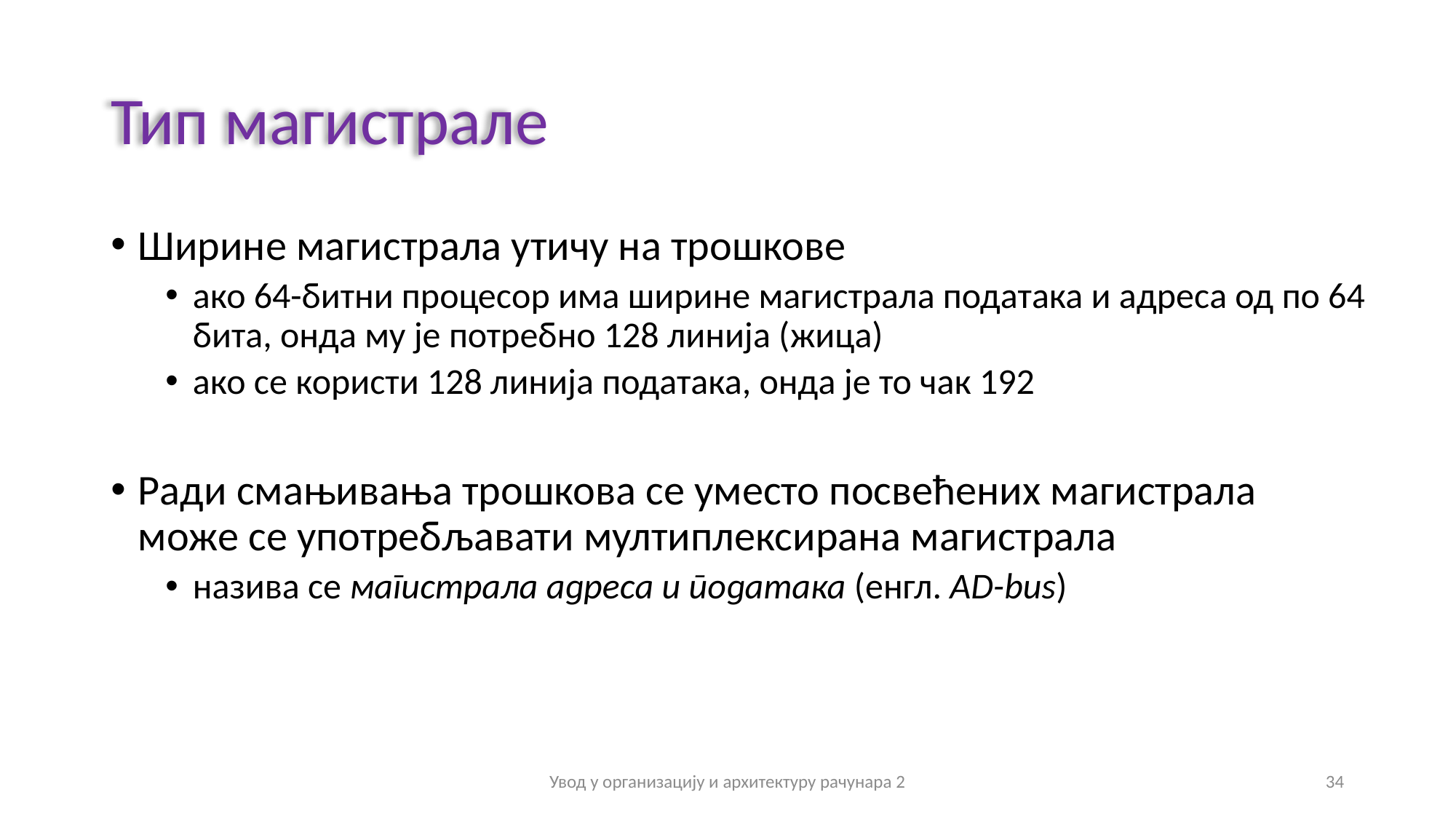

# Тип магистрале
Ширине магистрала утичу на трошкове
ако 64-битни процесор има ширине магистрала података и адреса од по 64 бита, онда му је потребно 128 линија (жица)
ако се користи 128 линија података, онда је то чак 192

Ради смањивања трошкова се уместо посвећених магистрала
може се употребљавати мултиплексирана магистрала
назива се магистрала адреса и података (енгл. AD-bus)
Увод у организацију и архитектуру рачунара 2
34